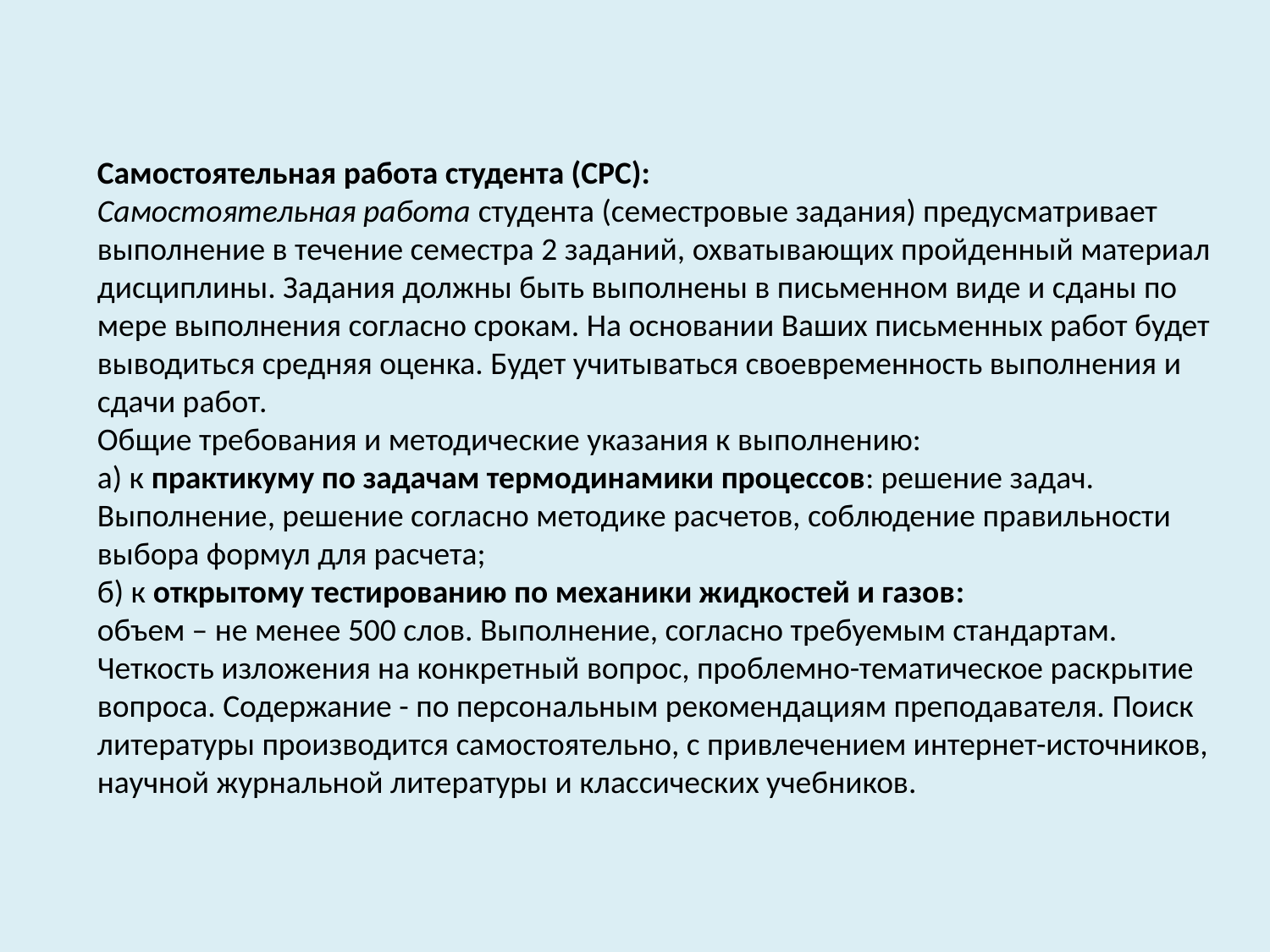

Самостоятельная работа студента (СРС):
Самостоятельная работа студента (семестровые задания) предусматривает выполнение в течение семестра 2 заданий, охватывающих пройденный материал дисциплины. Задания должны быть выполнены в письменном виде и сданы по мере выполнения согласно срокам. На основании Ваших письменных работ будет выводиться средняя оценка. Будет учитываться своевременность выполнения и сдачи работ.
Общие требования и методические указания к выполнению:
а) к практикуму по задачам термодинамики процессов: решение задач. Выполнение, решение согласно методике расчетов, соблюдение правильности выбора формул для расчета;
б) к открытому тестированию по механики жидкостей и газов:
объем – не менее 500 слов. Выполнение, согласно требуемым стандартам. Четкость изложения на конкретный вопрос, проблемно-тематическое раскрытие вопроса. Содержание - по персональным рекомендациям преподавателя. Поиск литературы производится самостоятельно, с привлечением интернет-источников, научной журнальной литературы и классических учебников.